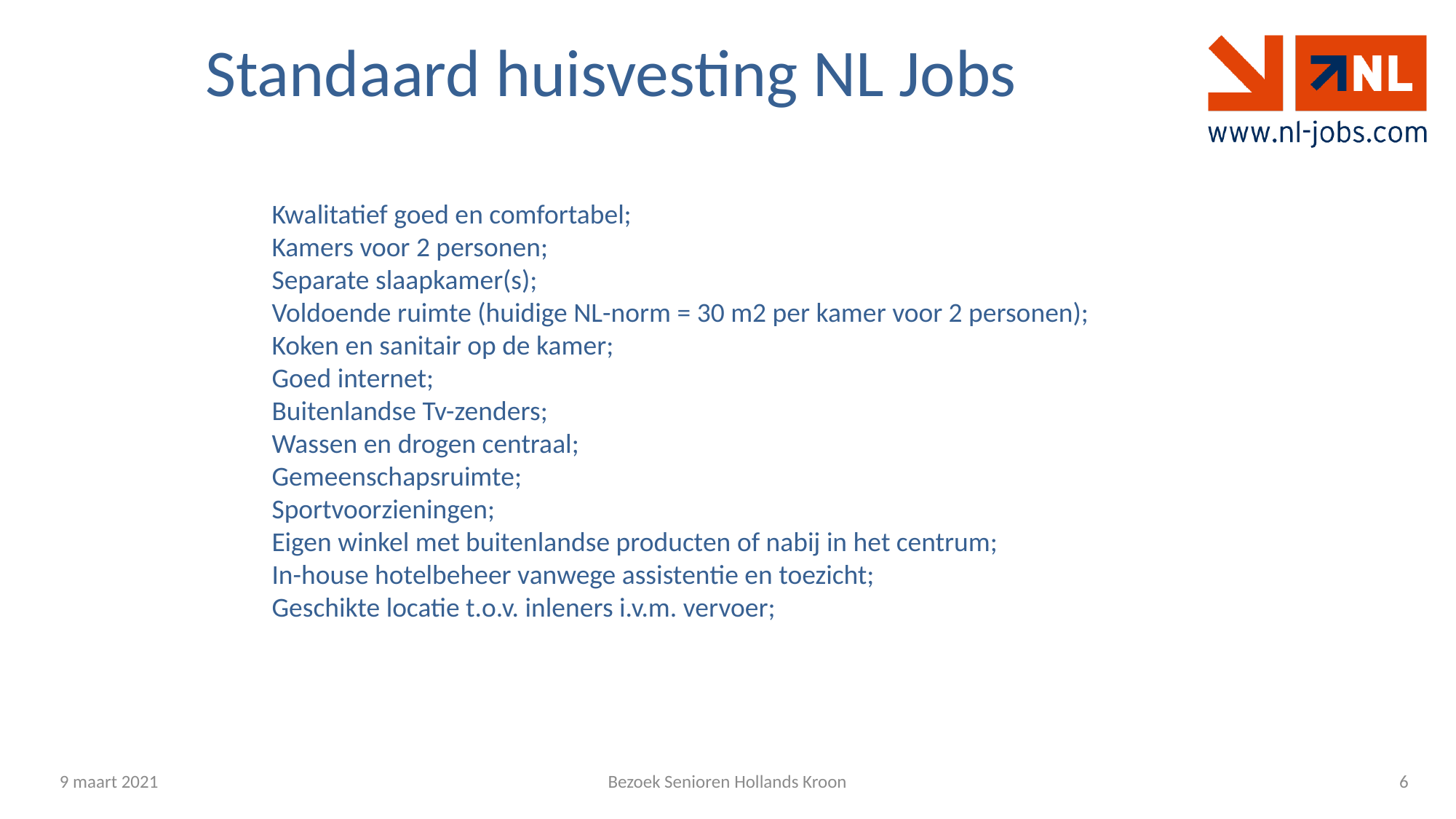

Standaard huisvesting NL Jobs
Kwalitatief goed en comfortabel;
Kamers voor 2 personen;
Separate slaapkamer(s);
Voldoende ruimte (huidige NL-norm = 30 m2 per kamer voor 2 personen);
Koken en sanitair op de kamer;
Goed internet;
Buitenlandse Tv-zenders;
Wassen en drogen centraal;
Gemeenschapsruimte;
Sportvoorzieningen;
Eigen winkel met buitenlandse producten of nabij in het centrum;
In-house hotelbeheer vanwege assistentie en toezicht;
Geschikte locatie t.o.v. inleners i.v.m. vervoer;
9 maart 2021
6
Bezoek Senioren Hollands Kroon